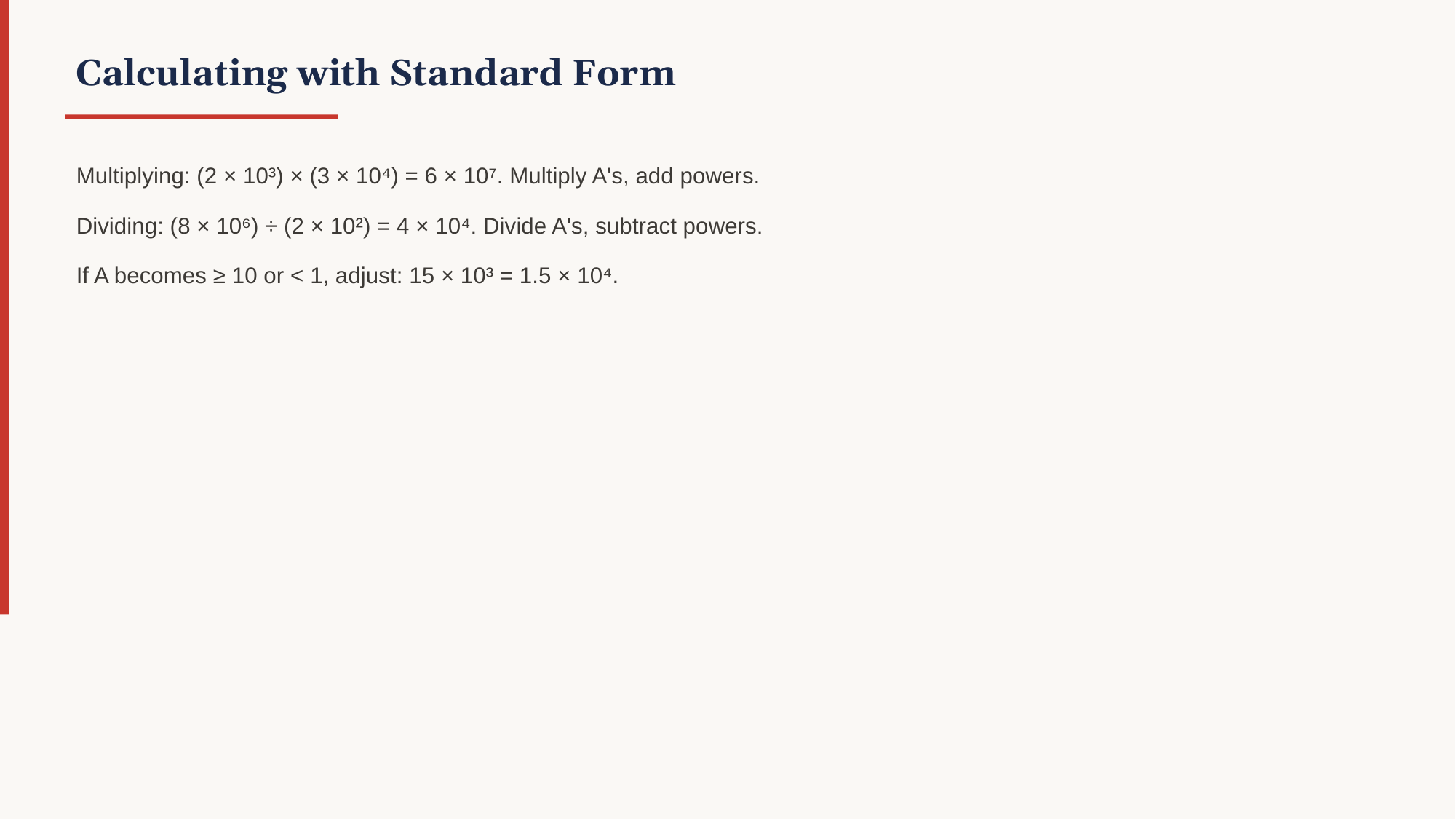

Calculating with Standard Form

Multiplying: (2 × 10³) × (3 × 10⁴) = 6 × 10⁷. Multiply A's, add powers.
Dividing: (8 × 10⁶) ÷ (2 × 10²) = 4 × 10⁴. Divide A's, subtract powers.
If A becomes ≥ 10 or < 1, adjust: 15 × 10³ = 1.5 × 10⁴.